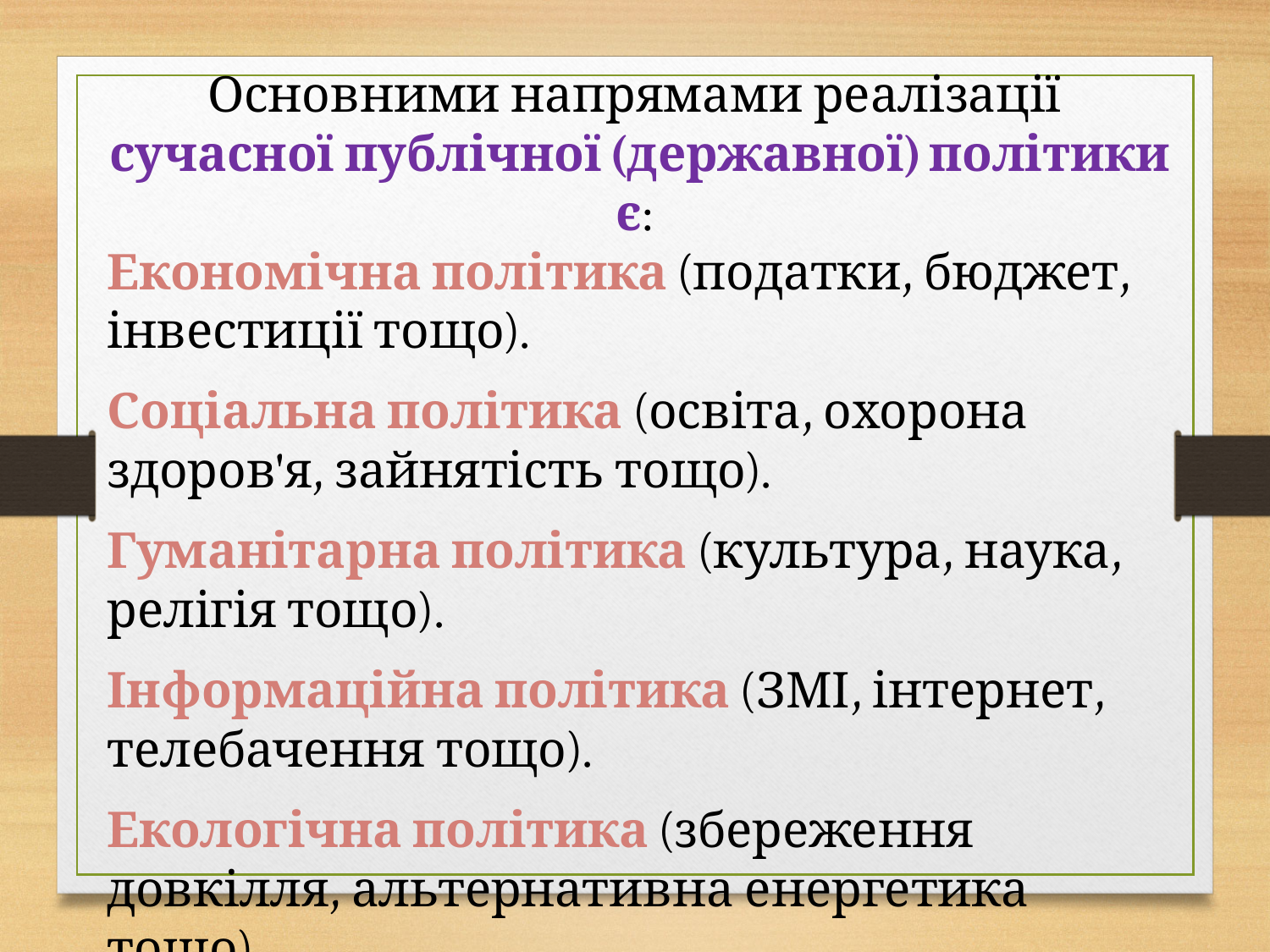

Основними напрямами реалізації
сучасної публічної (державної) політики є:
Економічна політика (податки, бюджет, інвестиції тощо).

Соціальна політика (освіта, охорона здоров'я, зайнятість тощо).

Гуманітарна політика (культура, наука, релігія тощо).

Інформаційна політика (ЗМІ, інтернет, телебачення тощо).

Екологічна політика (збереження довкілля, альтернативна енергетика тощо).